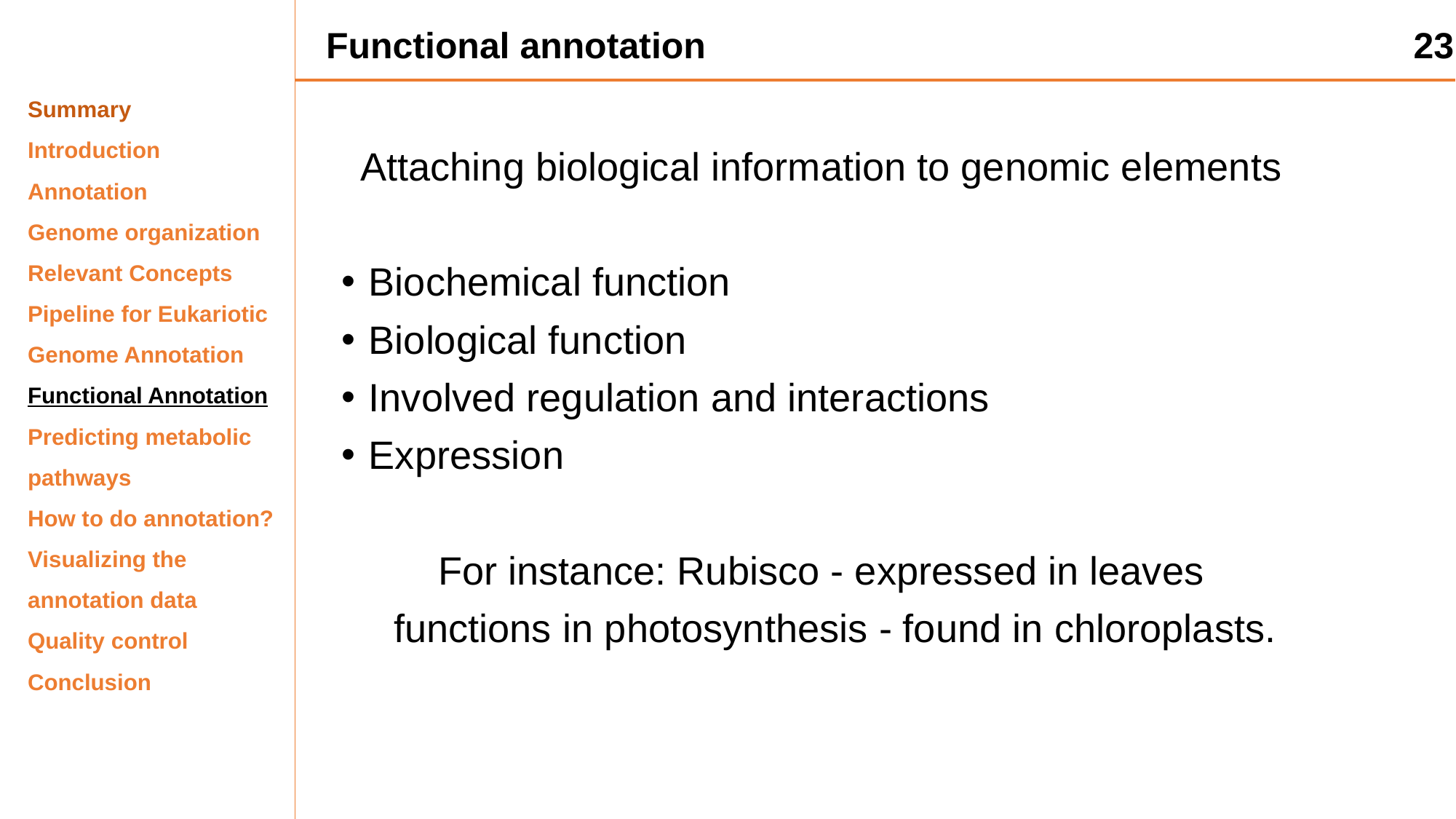

Functional annotation
23
Summary
Introduction
Annotation
Genome organization
Relevant Concepts
Pipeline for Eukariotic Genome Annotation
Functional Annotation
Predicting metabolic pathways
How to do annotation?
Visualizing the annotation data
Quality control
Conclusion

Attaching biological information to genomic elements

Biochemical function
Biological function
Involved regulation and interactions
Expression

For instance: Rubisco - expressed in leaves
	functions in photosynthesis - found in chloroplasts.